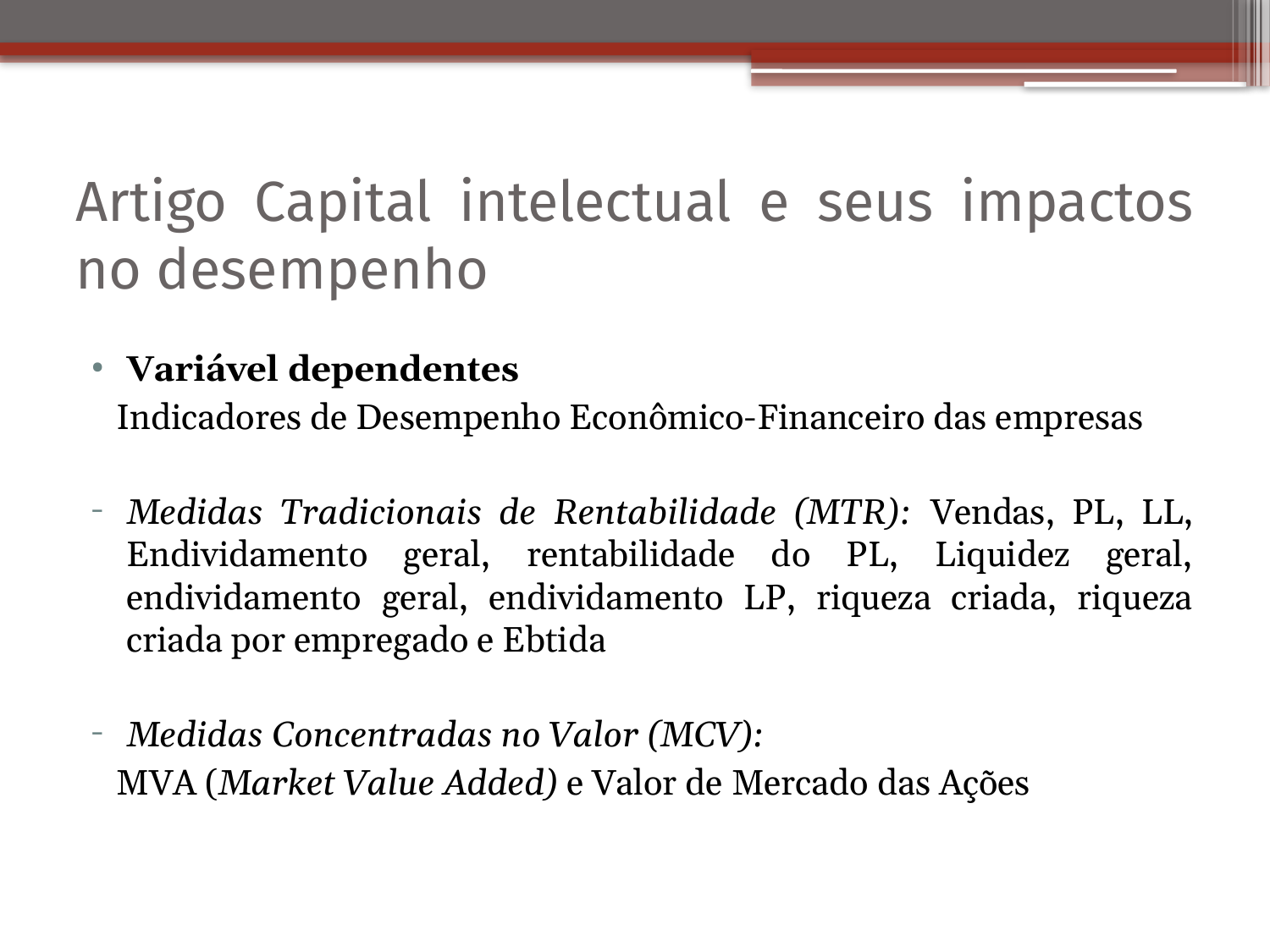

# Artigo Capital intelectual e seus impactos no desempenho
Variável dependentes
   Indicadores de Desempenho Econômico-Financeiro das empresas

Medidas Tradicionais de Rentabilidade (MTR): Vendas, PL, LL, Endividamento geral, rentabilidade do PL, Liquidez geral, endividamento geral, endividamento LP, riqueza criada, riqueza criada por empregado e Ebtida

Medidas Concentradas no Valor (MCV):
   MVA (Market Value Added) e Valor de Mercado das Ações